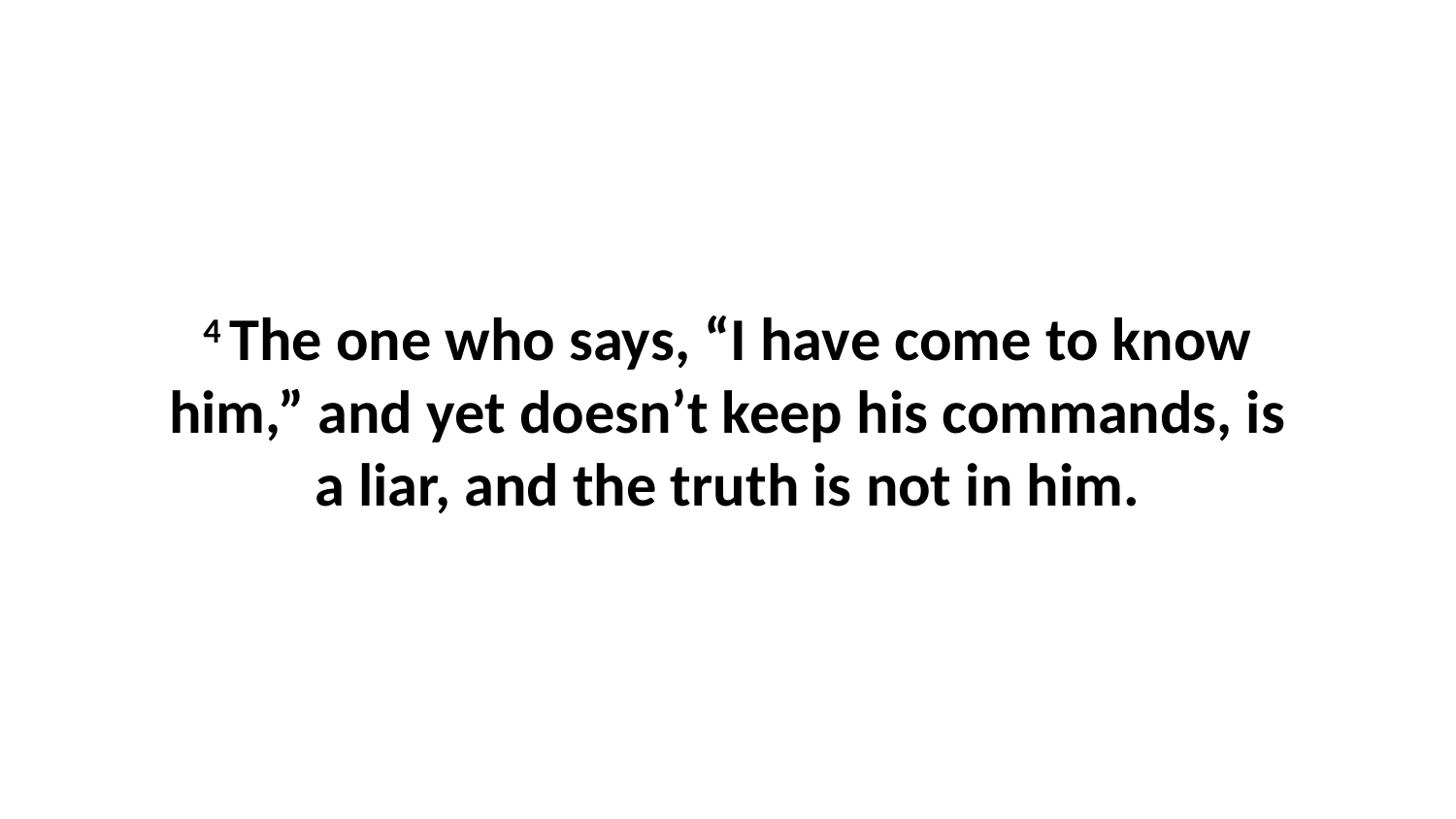

4 The one who says, “I have come to know him,” and yet doesn’t keep his commands, is a liar, and the truth is not in him.